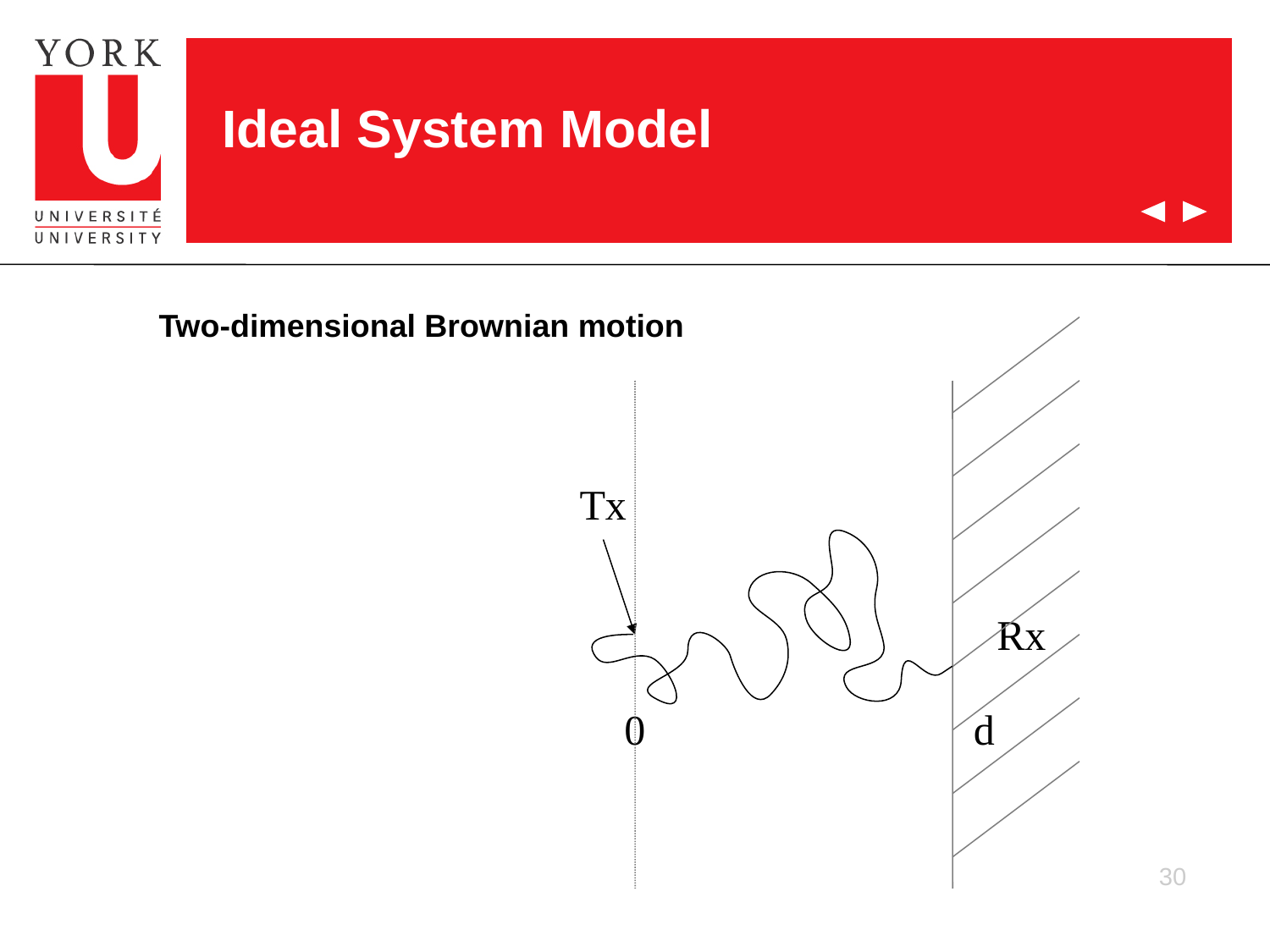

Ideal System Model

Two-dimensional Brownian motion

Tx

Rx

0
d

30